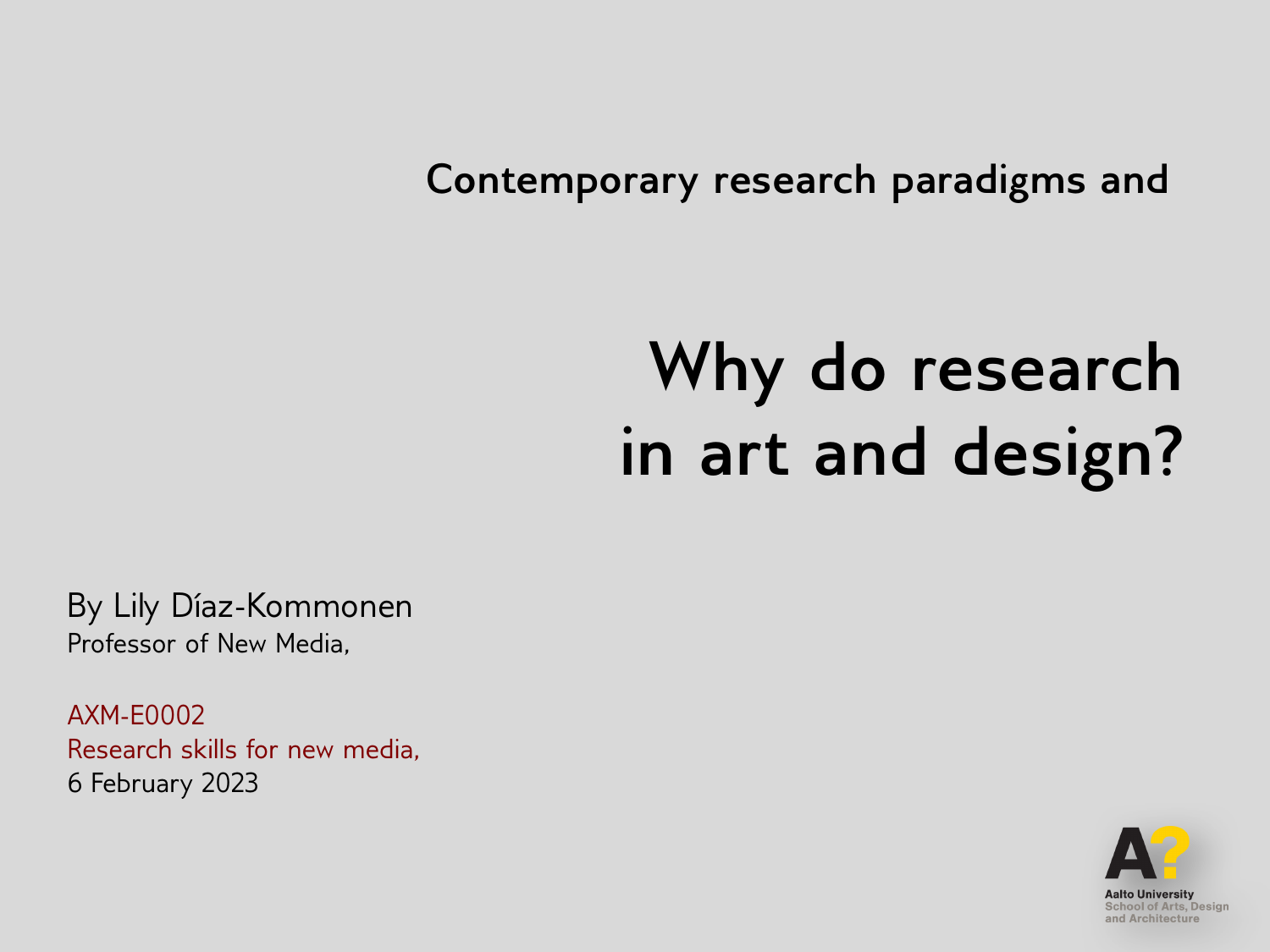

# Contemporary research paradigms and Why do research in art and design?
By Lily Díaz-Kommonen
Professor of New Media,

AXM-E0002
Research skills for new media,
6 February 2023